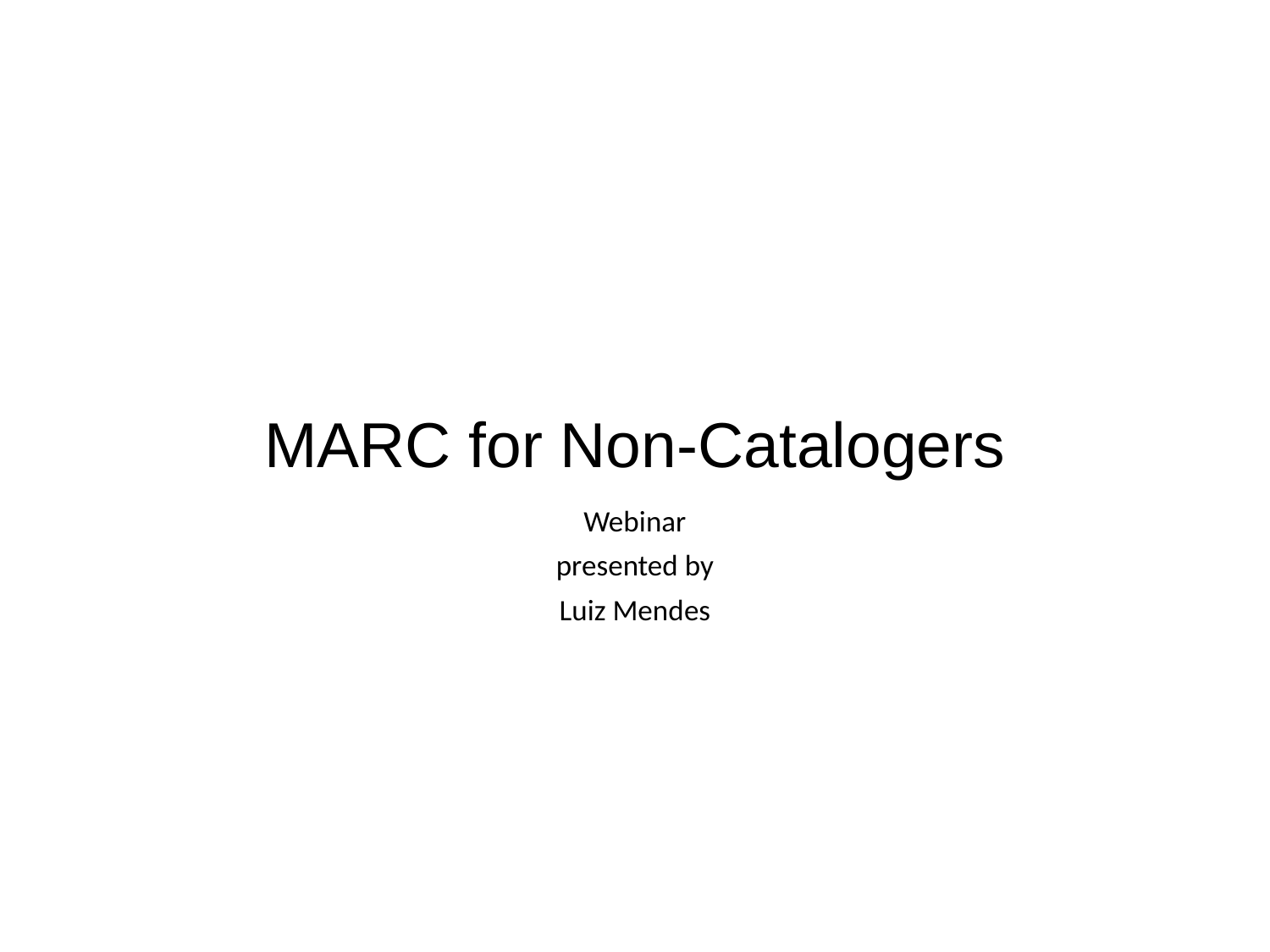

# MARC for Non-Catalogers
Webinar
presented by
Luiz Mendes